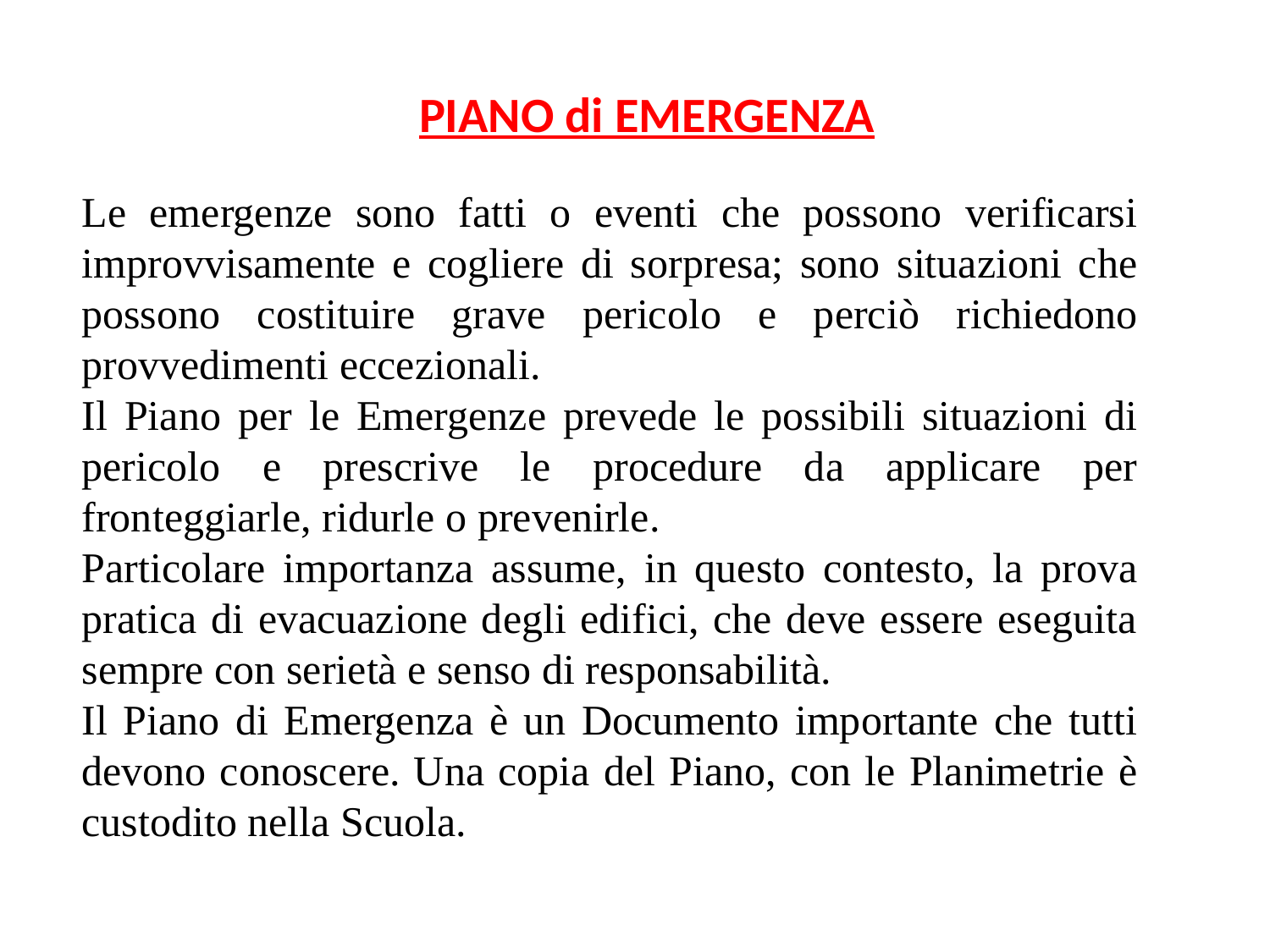

PIANO di EMERGENZA

Le emergenze sono fatti o eventi che possono verificarsi improvvisamente e cogliere di sorpresa; sono situazioni che possono costituire grave pericolo e perciò richiedono provvedimenti eccezionali.
Il Piano per le Emergenze prevede le possibili situazioni di pericolo e prescrive le procedure da applicare per fronteggiarle, ridurle o prevenirle.
Particolare importanza assume, in questo contesto, la prova pratica di evacuazione degli edifici, che deve essere eseguita sempre con serietà e senso di responsabilità.
Il Piano di Emergenza è un Documento importante che tutti devono conoscere. Una copia del Piano, con le Planimetrie è custodito nella Scuola.